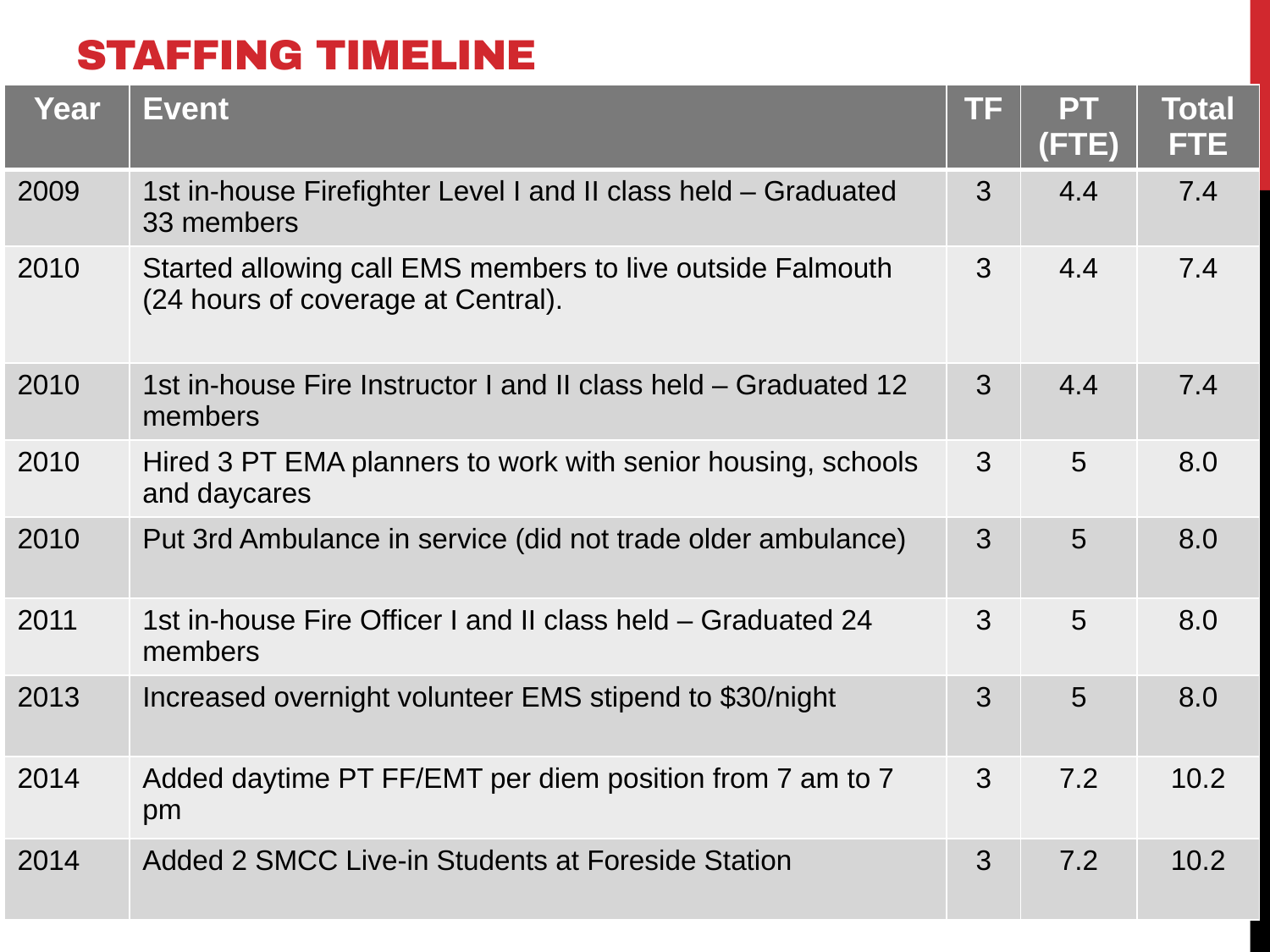

# Staffing timeline
| Year | Event | TF | PT (FTE) | Total FTE |
| --- | --- | --- | --- | --- |
| 2009 | 1st in-house Firefighter Level I and II class held – Graduated 33 members | 3 | 4.4 | 7.4 |
| 2010 | Started allowing call EMS members to live outside Falmouth (24 hours of coverage at Central). | 3 | 4.4 | 7.4 |
| 2010 | 1st in-house Fire Instructor I and II class held – Graduated 12 members | 3 | 4.4 | 7.4 |
| 2010 | Hired 3 PT EMA planners to work with senior housing, schools and daycares | 3 | 5 | 8.0 |
| 2010 | Put 3rd Ambulance in service (did not trade older ambulance) | 3 | 5 | 8.0 |
| 2011 | 1st in-house Fire Officer I and II class held – Graduated 24 members | 3 | 5 | 8.0 |
| 2013 | Increased overnight volunteer EMS stipend to $30/night | 3 | 5 | 8.0 |
| 2014 | Added daytime PT FF/EMT per diem position from 7 am to 7 pm | 3 | 7.2 | 10.2 |
| 2014 | Added 2 SMCC Live-in Students at Foreside Station | 3 | 7.2 | 10.2 |